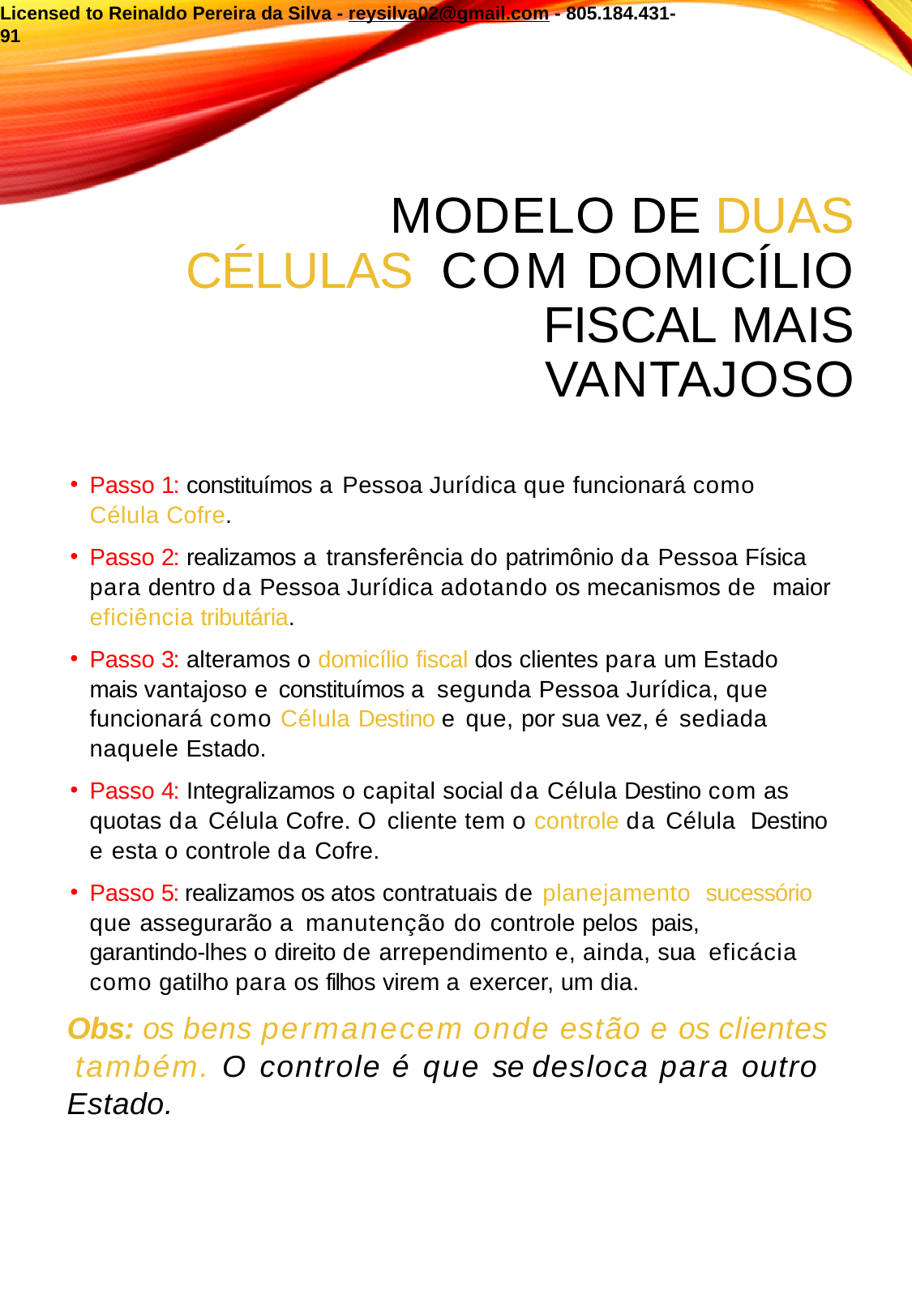

Licensed to Reinaldo Pereira da Silva - reysilva02@gmail.com - 805.184.431-91
# MODELO DE DUAS CÉLULAS  COM DOMICÍLIO FISCAL MAIS
VANTAJOSO
Passo 1: constituímos a Pessoa Jurídica que funcionará como  Célula Cofre.
Passo 2: realizamos a transferência do patrimônio da Pessoa Física  para dentro da Pessoa Jurídica adotando os mecanismos de  maior eficiência tributária.
Passo 3: alteramos o domicílio fiscal dos clientes para um Estado  mais vantajoso e constituímos a segunda Pessoa Jurídica, que  funcionará como Célula Destino e que, por sua vez, é sediada  naquele Estado.
Passo 4: Integralizamos o capital social da Célula Destino com as  quotas da Célula Cofre. O cliente tem o controle da Célula  Destino e esta o controle da Cofre.
Passo 5: realizamos os atos contratuais de planejamento  sucessório que assegurarão a manutenção do controle pelos  pais, garantindo-lhes o direito de arrependimento e, ainda, sua  eficácia como gatilho para os filhos virem a exercer, um dia.
Obs: os bens permanecem onde estão e os clientes  também. O controle é que se desloca para outro  Estado.